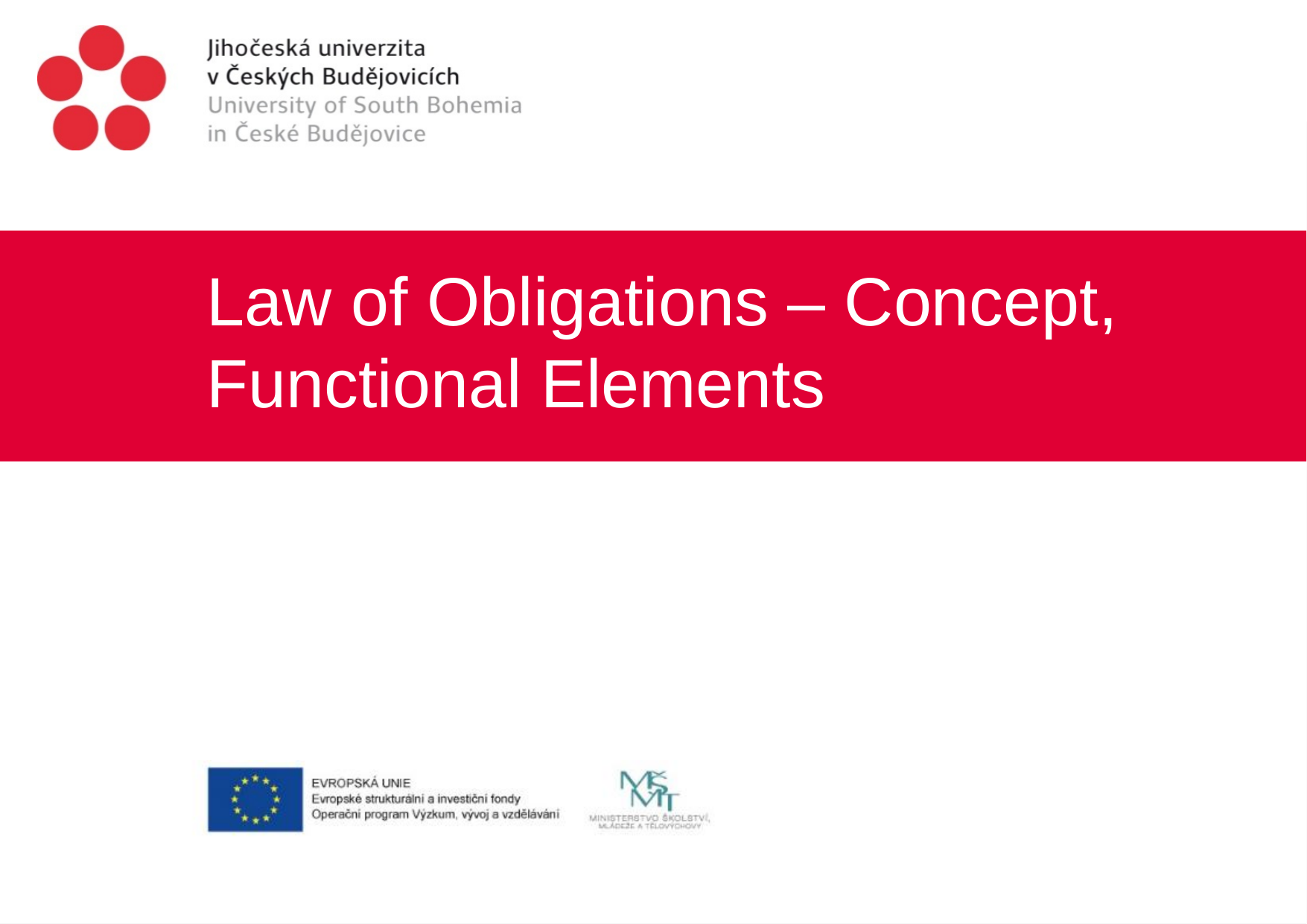

# Law of Obligations – Concept, Functional Elements